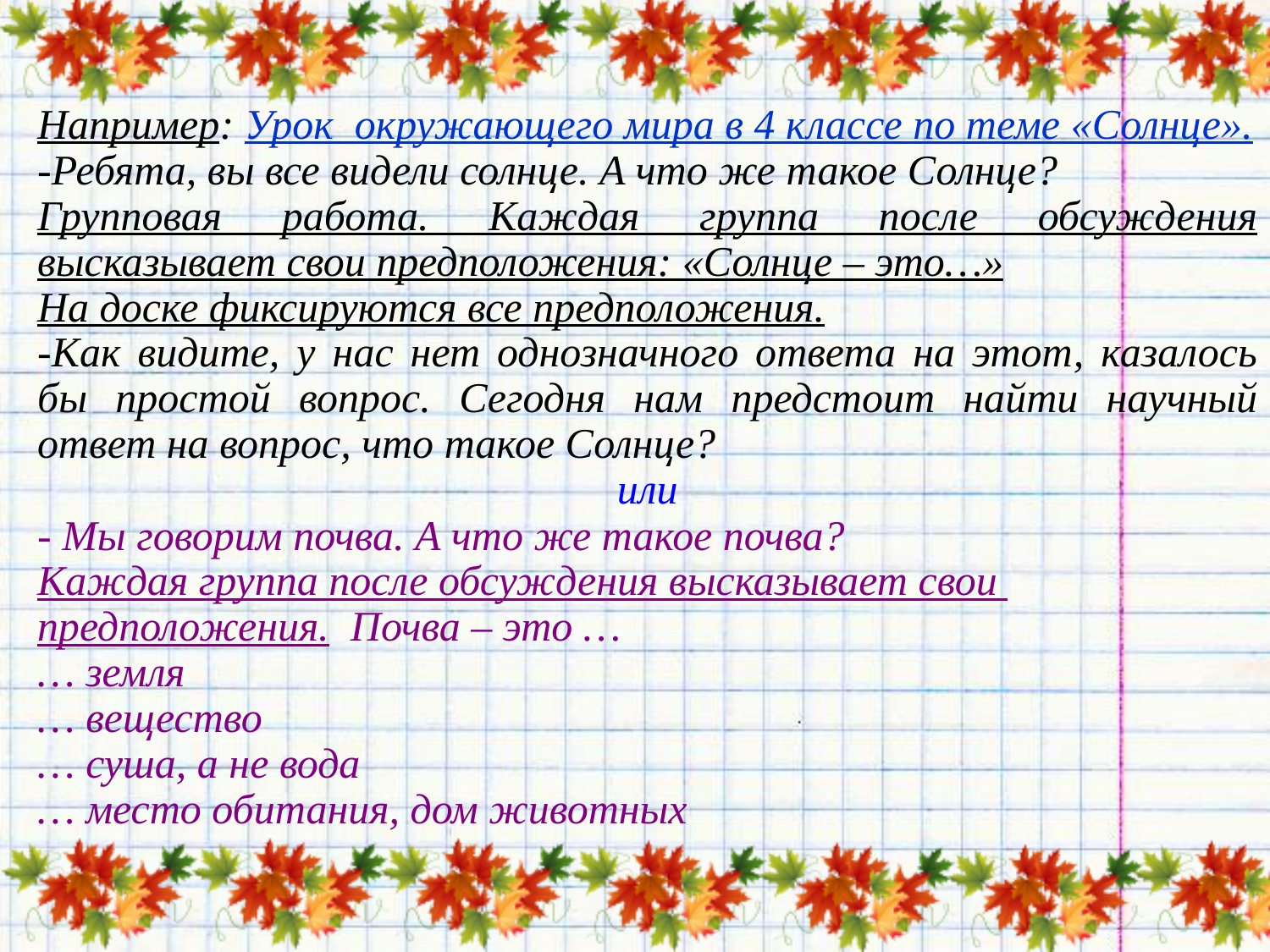

Например: Урок  окружающего мира в 4 классе по теме «Солнце».
-Ребята, вы все видели солнце. А что же такое Солнце?
Групповая работа. Каждая группа после обсуждения высказывает свои предположения: «Солнце – это…»
На доске фиксируются все предположения.
-Как видите, у нас нет однозначного ответа на этот, казалось бы простой вопрос. Сегодня нам предстоит найти научный ответ на вопрос, что такое Солнце?
или
- Мы говорим почва. А что же такое почва?
Каждая группа после обсуждения высказывает свои
предположения.  Почва – это …
… земля
… вещество
… суша, а не вода
… место обитания, дом животных